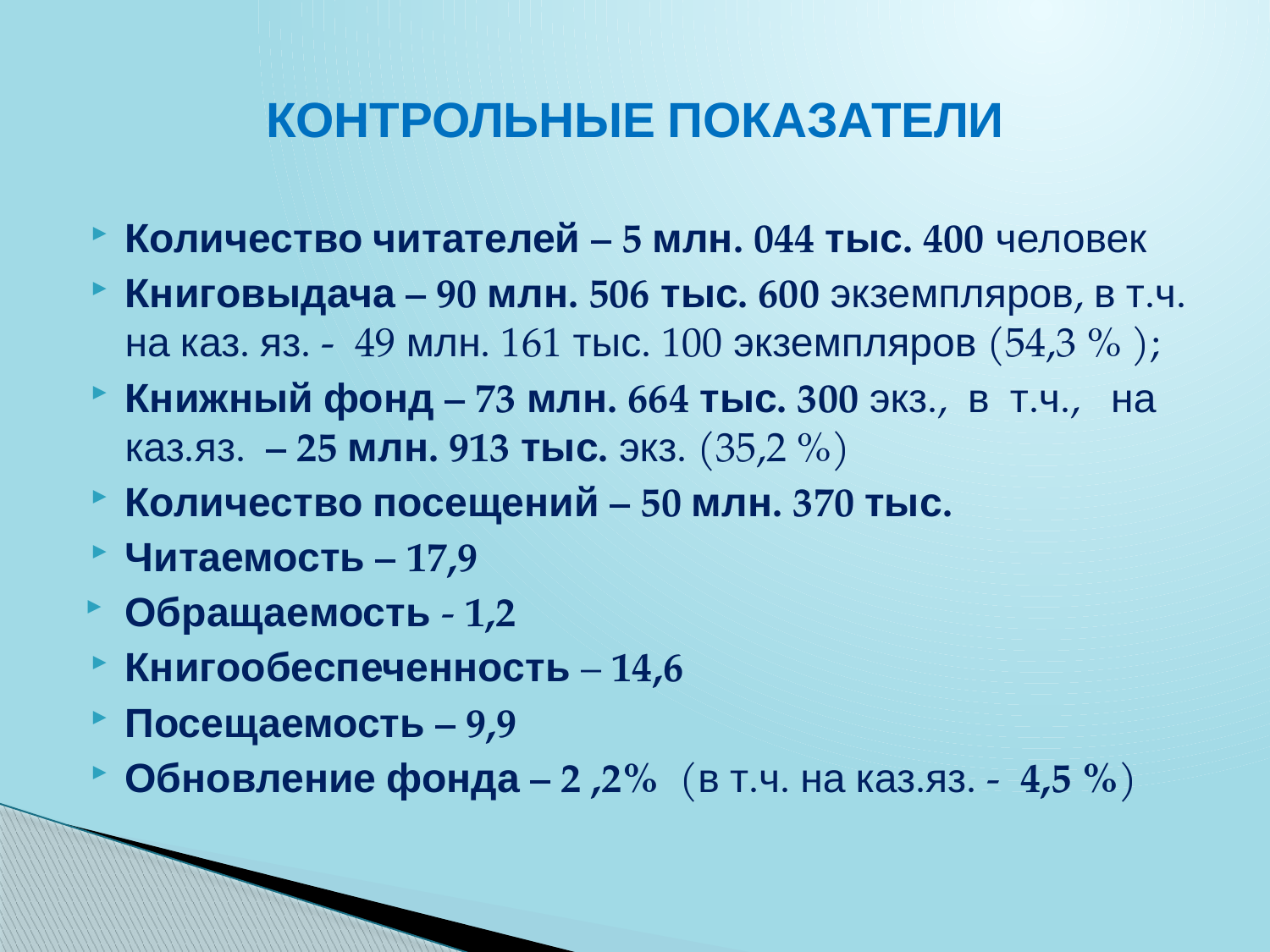

# КОНТРОЛЬНЫЕ ПОКАЗАТЕЛИ
Количество читателей – 5 млн. 044 тыс. 400 человек
Книговыдача – 90 млн. 506 тыс. 600 экземпляров, в т.ч. на каз. яз. -  49 млн. 161 тыс. 100 экземпляров (54,3 % );
Книжный фонд – 73 млн. 664 тыс. 300 экз.,  в  т.ч.,   на каз.яз.  – 25 млн. 913 тыс. экз. (35,2 %)
Количество посещений – 50 млн. 370 тыс.
Читаемость – 17,9
Обращаемость - 1,2
Книгообеспеченность – 14,6
Посещаемость – 9,9
Обновление фонда – 2 ,2%  (в т.ч. на каз.яз. -  4,5 %)